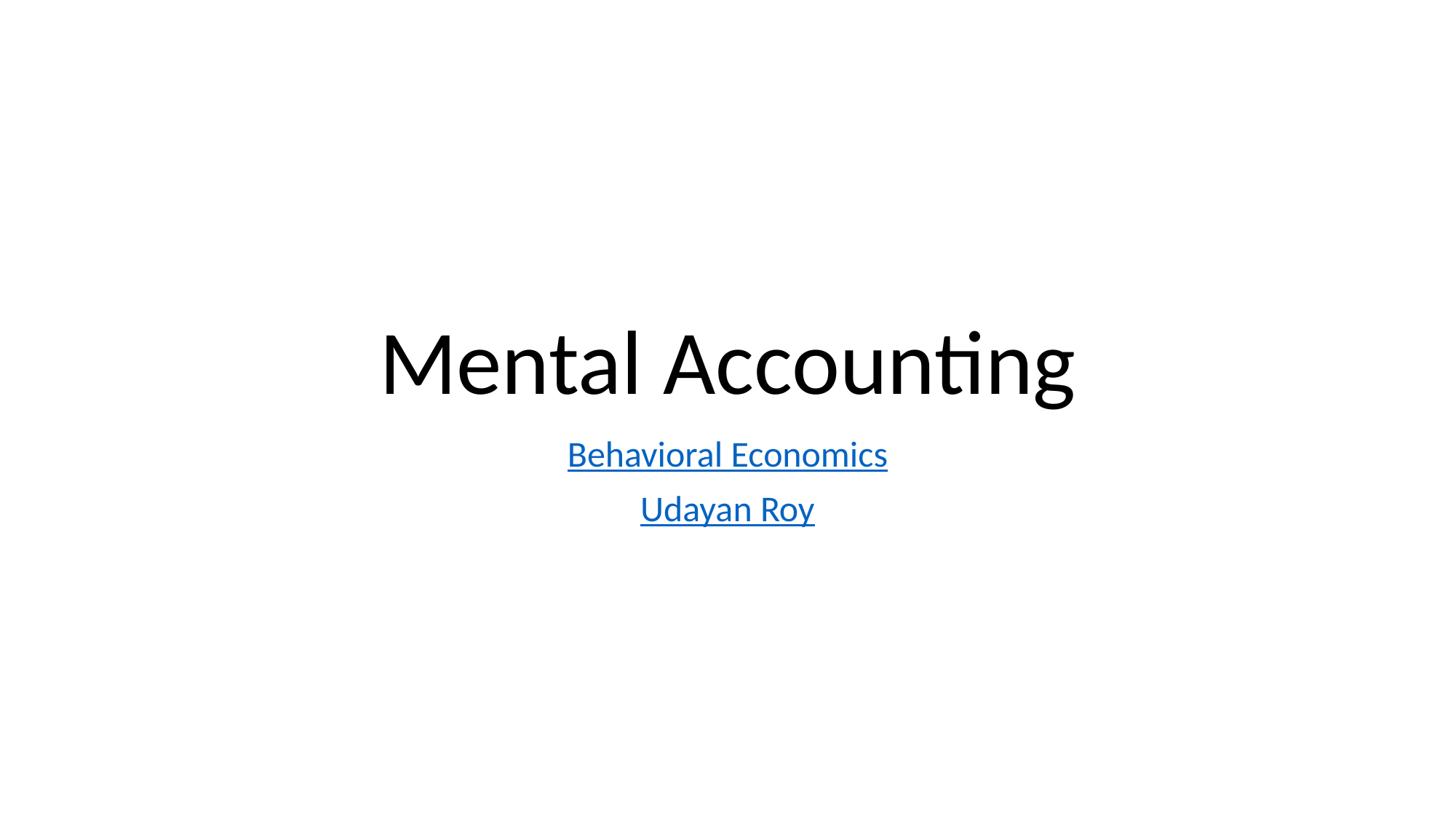

# Mental Accounting
Behavioral Economics
Udayan Roy